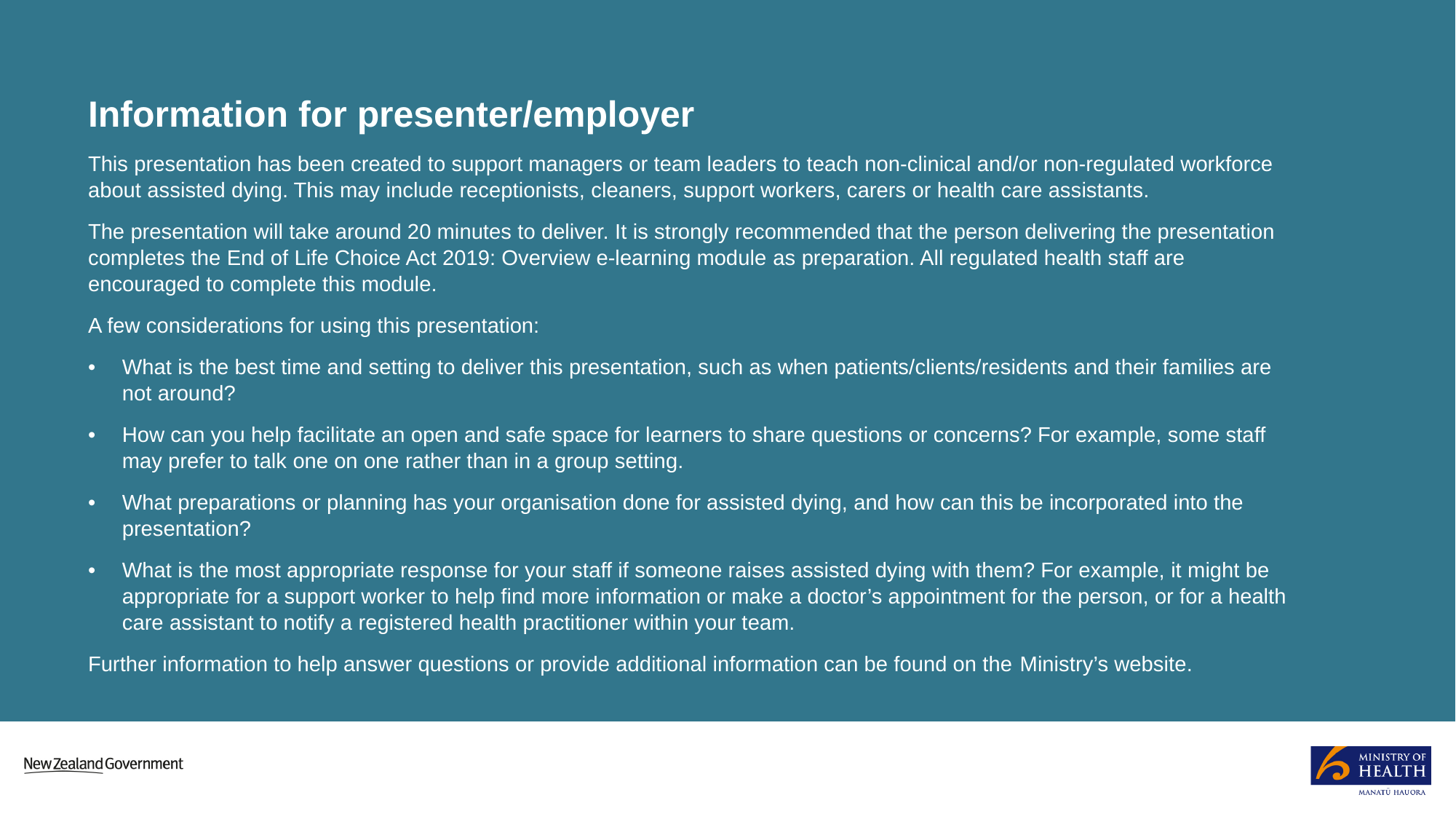

Information for presenter/employer
This presentation has been created to support managers or team leaders to teach non-clinical and/or non-regulated workforce about assisted dying. This may include receptionists, cleaners, support workers, carers or health care assistants.
The presentation will take around 20 minutes to deliver. It is strongly recommended that the person delivering the presentation completes the End of Life Choice Act 2019: Overview e-learning module as preparation. All regulated health staff are encouraged to complete this module.
A few considerations for using this presentation:
What is the best time and setting to deliver this presentation, such as when patients/clients/residents and their families are not around?
How can you help facilitate an open and safe space for learners to share questions or concerns? For example, some staff may prefer to talk one on one rather than in a group setting.
What preparations or planning has your organisation done for assisted dying, and how can this be incorporated into the presentation?
What is the most appropriate response for your staff if someone raises assisted dying with them? For example, it might be appropriate for a support worker to help find more information or make a doctor’s appointment for the person, or for a health care assistant to notify a registered health practitioner within your team.
Further information to help answer questions or provide additional information can be found on the Ministry’s website.